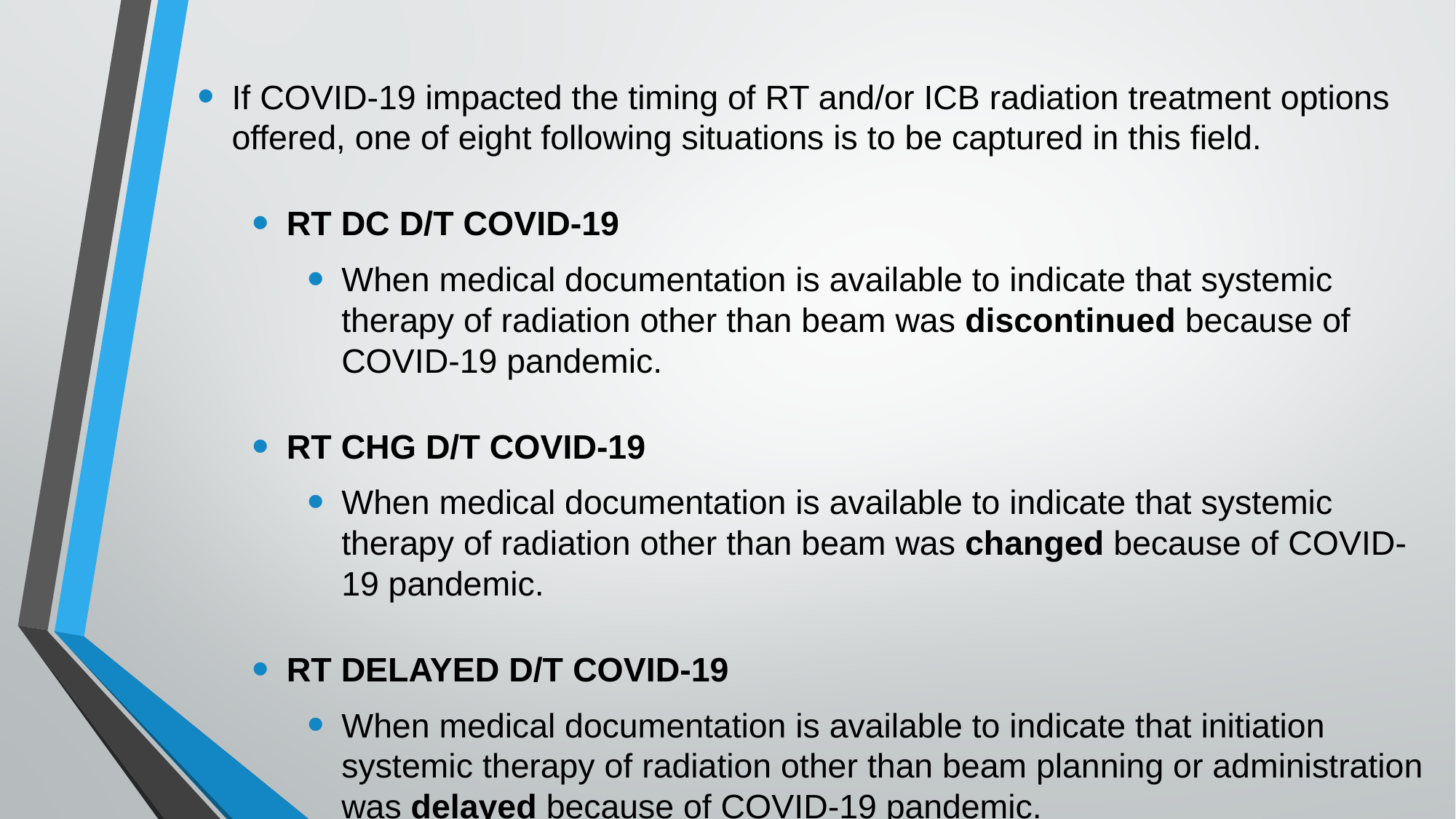

If COVID-19 impacted the timing of RT and/or ICB radiation treatment options offered, one of eight following situations is to be captured in this field.

RT DC D/T COVID-19
When medical documentation is available to indicate that systemic therapy of radiation other than beam was discontinued because of COVID-19 pandemic.

RT CHG D/T COVID-19
When medical documentation is available to indicate that systemic therapy of radiation other than beam was changed because of COVID-19 pandemic.

RT DELAYED D/T COVID-19
When medical documentation is available to indicate that initiation systemic therapy of radiation other than beam planning or administration was delayed because of COVID-19 pandemic.